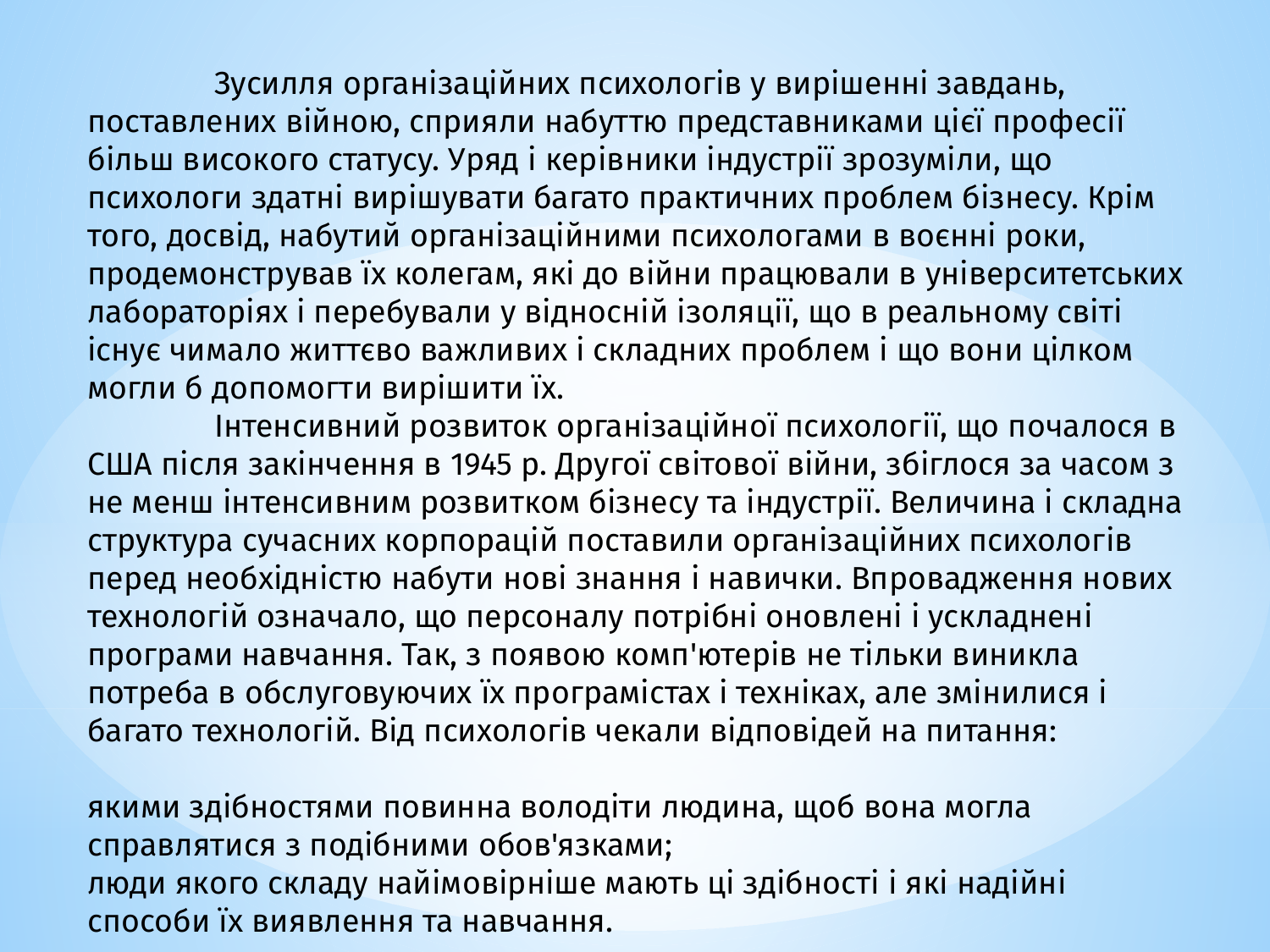

Зусилля організаційних психологів у вирішенні завдань, поставлених війною, сприяли набуттю представниками цієї професії більш високого статусу. Уряд і керівники індустрії зрозуміли, що психологи здатні вирішувати багато практичних проблем бізнесу. Крім того, досвід, набутий організаційними психологами в воєнні роки, продемонстрував їх колегам, які до війни працювали в університетських лабораторіях і перебували у відносній ізоляції, що в реальному світі існує чимало життєво важливих і складних проблем і що вони цілком могли б допомогти вирішити їх.
	Інтенсивний розвиток організаційної психології, що почалося в США після закінчення в 1945 р. Другої світової війни, збіглося за часом з не менш інтенсивним розвитком бізнесу та індустрії. Величина і складна структура сучасних корпорацій поставили організаційних психологів перед необхідністю набути нові знання і навички. Впровадження нових технологій означало, що персоналу потрібні оновлені і ускладнені програми навчання. Так, з появою комп'ютерів не тільки виникла потреба в обслуговуючих їх програмістах і техніках, але змінилися і багато технологій. Від психологів чекали відповідей на питання:

якими здібностями повинна володіти людина, щоб вона могла справлятися з подібними обов'язками;
люди якого складу найімовірніше мають ці здібності і які надійні способи їх виявлення та навчання.